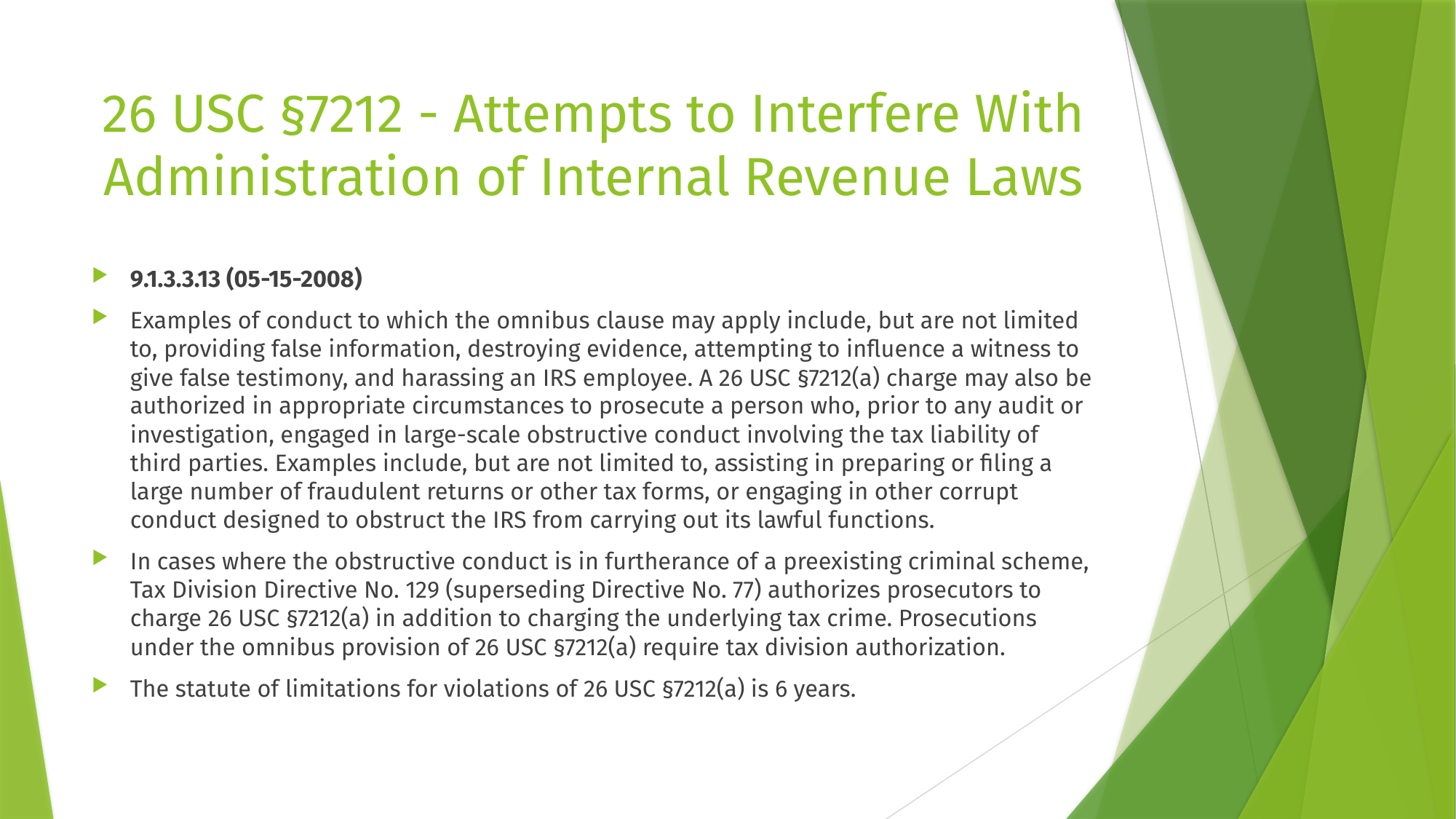

# 26 USC §7212 - Attempts to Interfere With Administration of Internal Revenue Laws
9.1.3.3.13 (05-15-2008)
Examples of conduct to which the omnibus clause may apply include, but are not limited to, providing false information, destroying evidence, attempting to influence a witness to give false testimony, and harassing an IRS employee. A 26 USC §7212(a) charge may also be authorized in appropriate circumstances to prosecute a person who, prior to any audit or investigation, engaged in large-scale obstructive conduct involving the tax liability of third parties. Examples include, but are not limited to, assisting in preparing or filing a large number of fraudulent returns or other tax forms, or engaging in other corrupt conduct designed to obstruct the IRS from carrying out its lawful functions.
In cases where the obstructive conduct is in furtherance of a preexisting criminal scheme, Tax Division Directive No. 129 (superseding Directive No. 77) authorizes prosecutors to charge 26 USC §7212(a) in addition to charging the underlying tax crime. Prosecutions under the omnibus provision of 26 USC §7212(a) require tax division authorization.
The statute of limitations for violations of 26 USC §7212(a) is 6 years.